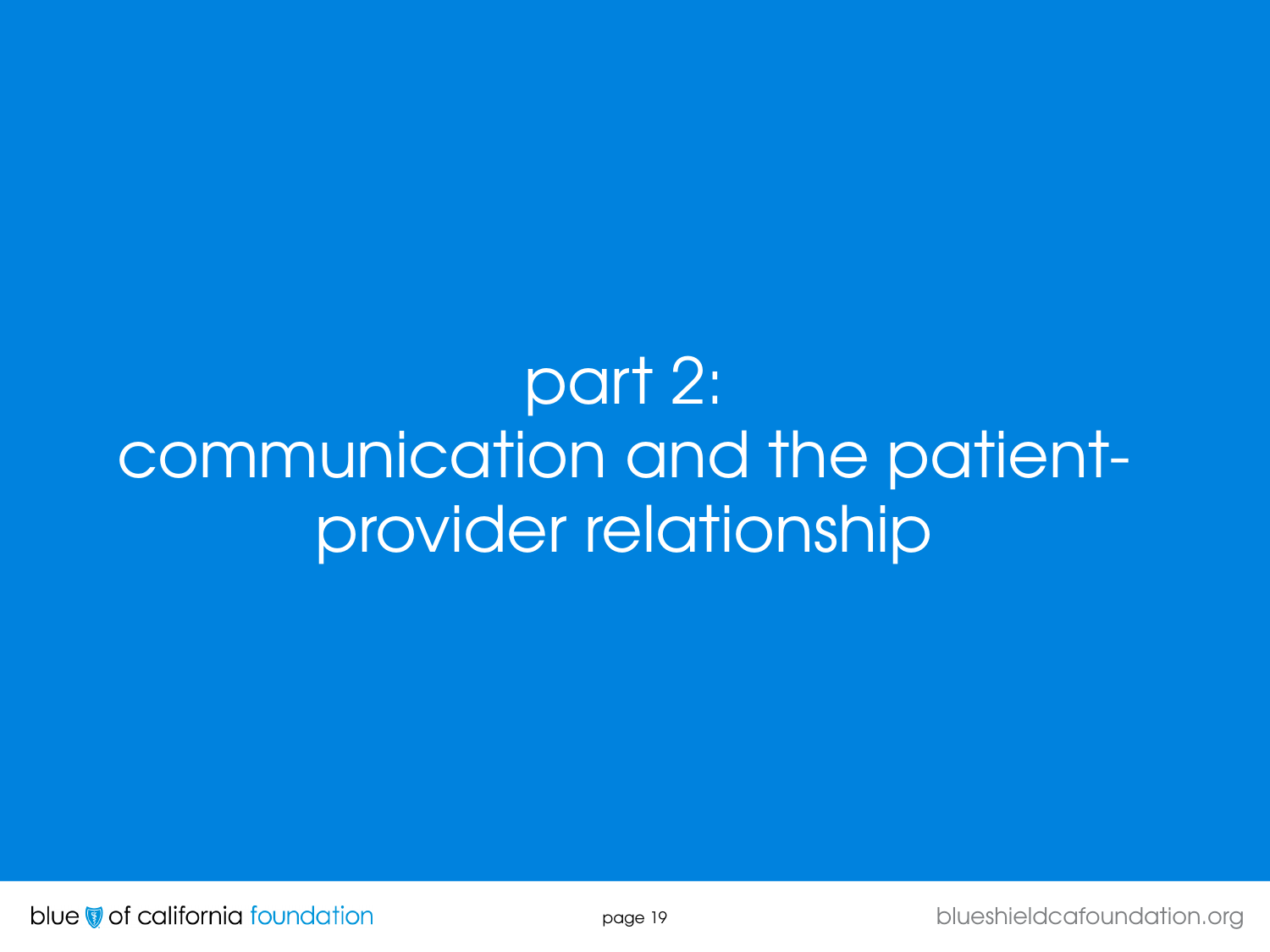

part 2:
communication and the patient-provider relationship
page 19